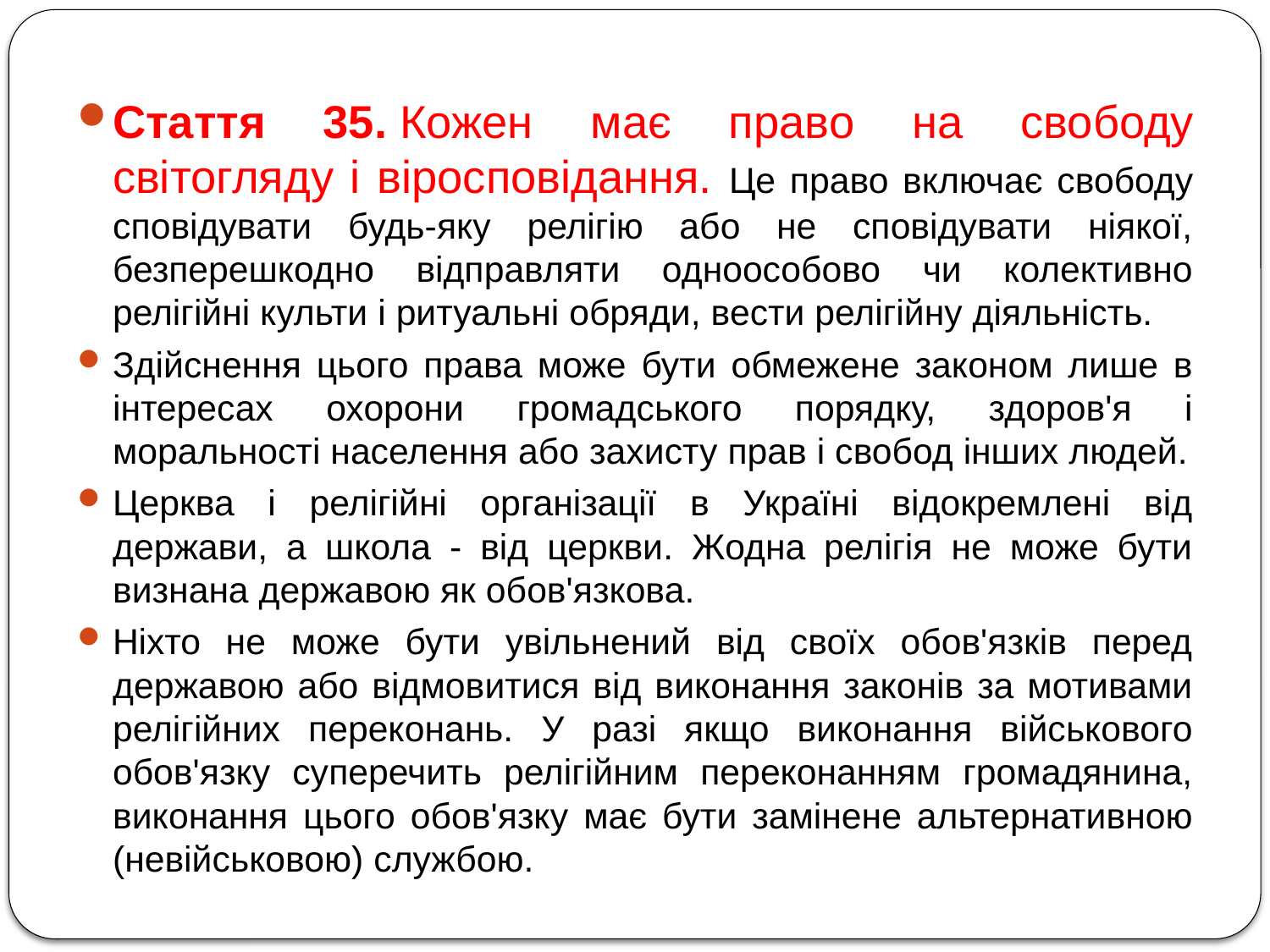

Стаття 35. Кожен має право на свободу світогляду і віросповідання. Це право включає свободу сповідувати будь-яку релігію або не сповідувати ніякої, безперешкодно відправляти одноособово чи колективно релігійні культи і ритуальні обряди, вести релігійну діяльність.
Здійснення цього права може бути обмежене законом лише в інтересах охорони громадського порядку, здоров'я і моральності населення або захисту прав і свобод інших людей.
Церква і релігійні організації в Україні відокремлені від держави, а школа - від церкви. Жодна релігія не може бути визнана державою як обов'язкова.
Ніхто не може бути увільнений від своїх обов'язків перед державою або відмовитися від виконання законів за мотивами релігійних переконань. У разі якщо виконання військового обов'язку суперечить релігійним переконанням громадянина, виконання цього обов'язку має бути замінене альтернативною (невійськовою) службою.